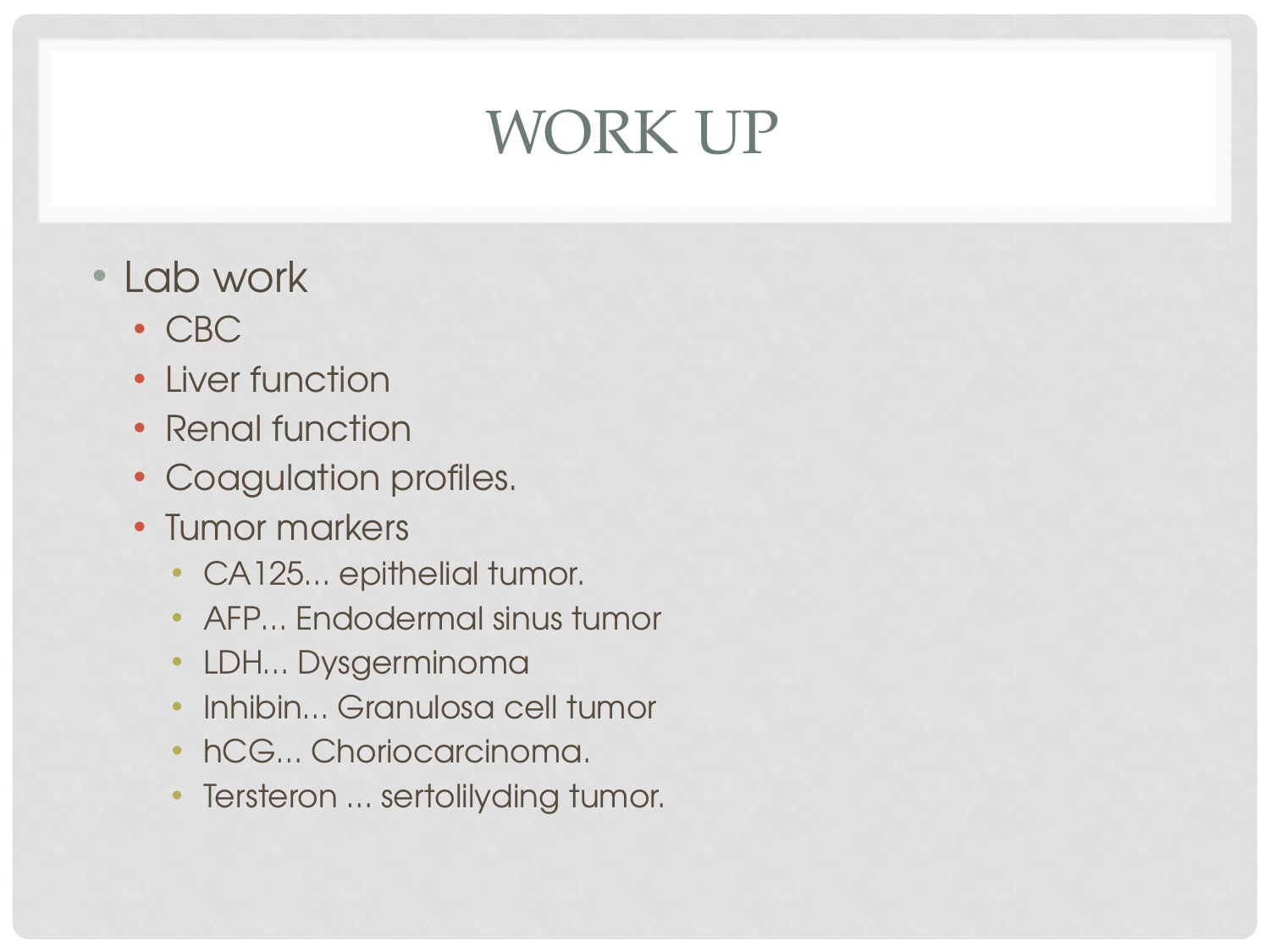

# Work up
Lab work
CBC
Liver function
Renal function
Coagulation profiles.
Tumor markers
CA125… epithelial tumor.
AFP… Endodermal sinus tumor
LDH… Dysgerminoma
Inhibin… Granulosa cell tumor
hCG… Choriocarcinoma.
Tersteron … sertolilyding tumor.